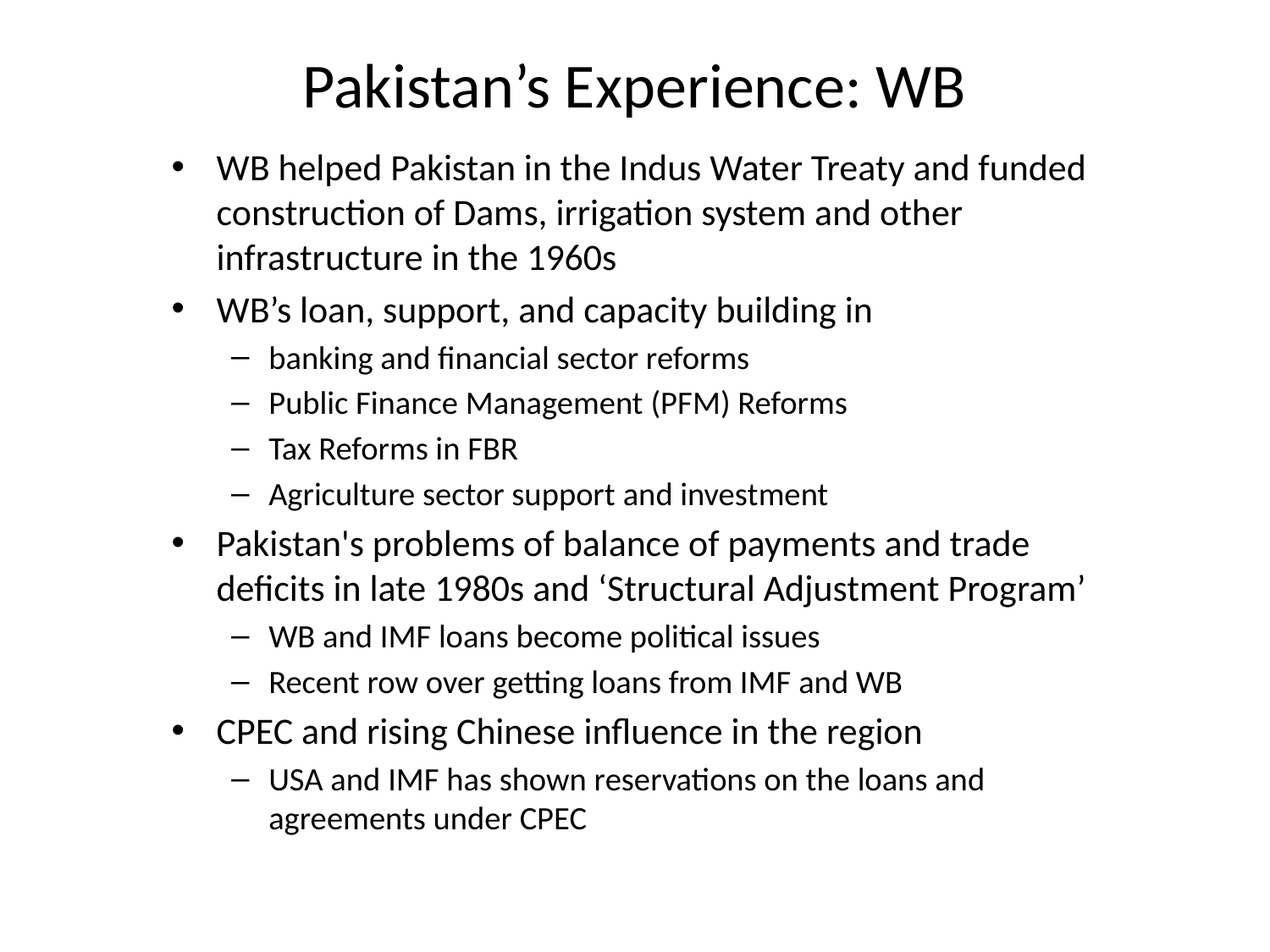

# Pakistan’s Experience: WB
WB helped Pakistan in the Indus Water Treaty and funded construction of Dams, irrigation system and other infrastructure in the 1960s
WB’s loan, support, and capacity building in
banking and financial sector reforms
Public Finance Management (PFM) Reforms
Tax Reforms in FBR
Agriculture sector support and investment
Pakistan's problems of balance of payments and trade deficits in late 1980s and ‘Structural Adjustment Program’
WB and IMF loans become political issues
Recent row over getting loans from IMF and WB
CPEC and rising Chinese influence in the region
USA and IMF has shown reservations on the loans and agreements under CPEC